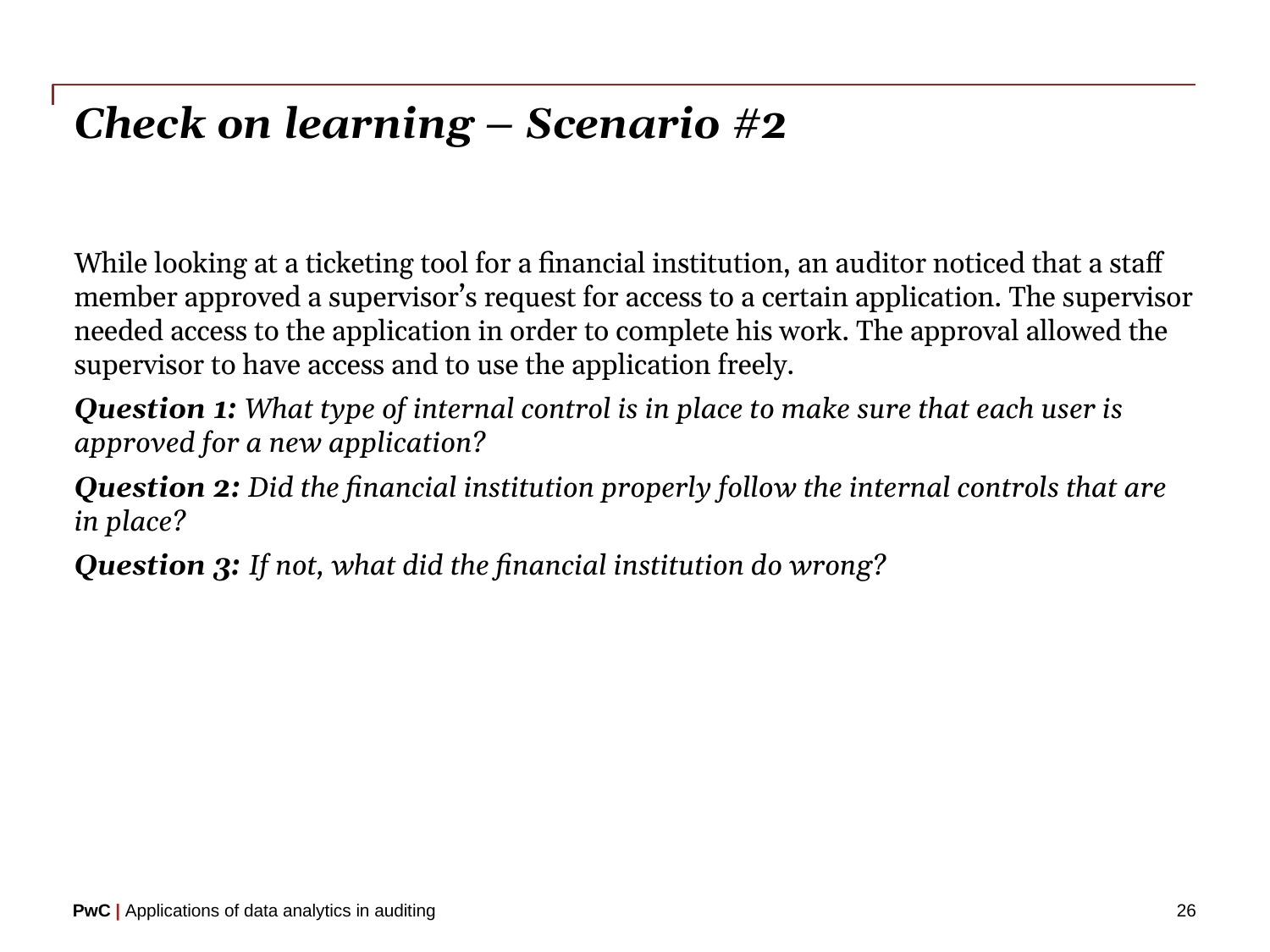

# Check on learning – Scenario #2
While looking at a ticketing tool for a financial institution, an auditor noticed that a staff member approved a supervisor’s request for access to a certain application. The supervisor needed access to the application in order to complete his work. The approval allowed the supervisor to have access and to use the application freely.
Question 1: What type of internal control is in place to make sure that each user is approved for a new application?
Question 2: Did the financial institution properly follow the internal controls that are in place?
Question 3: If not, what did the financial institution do wrong?
26